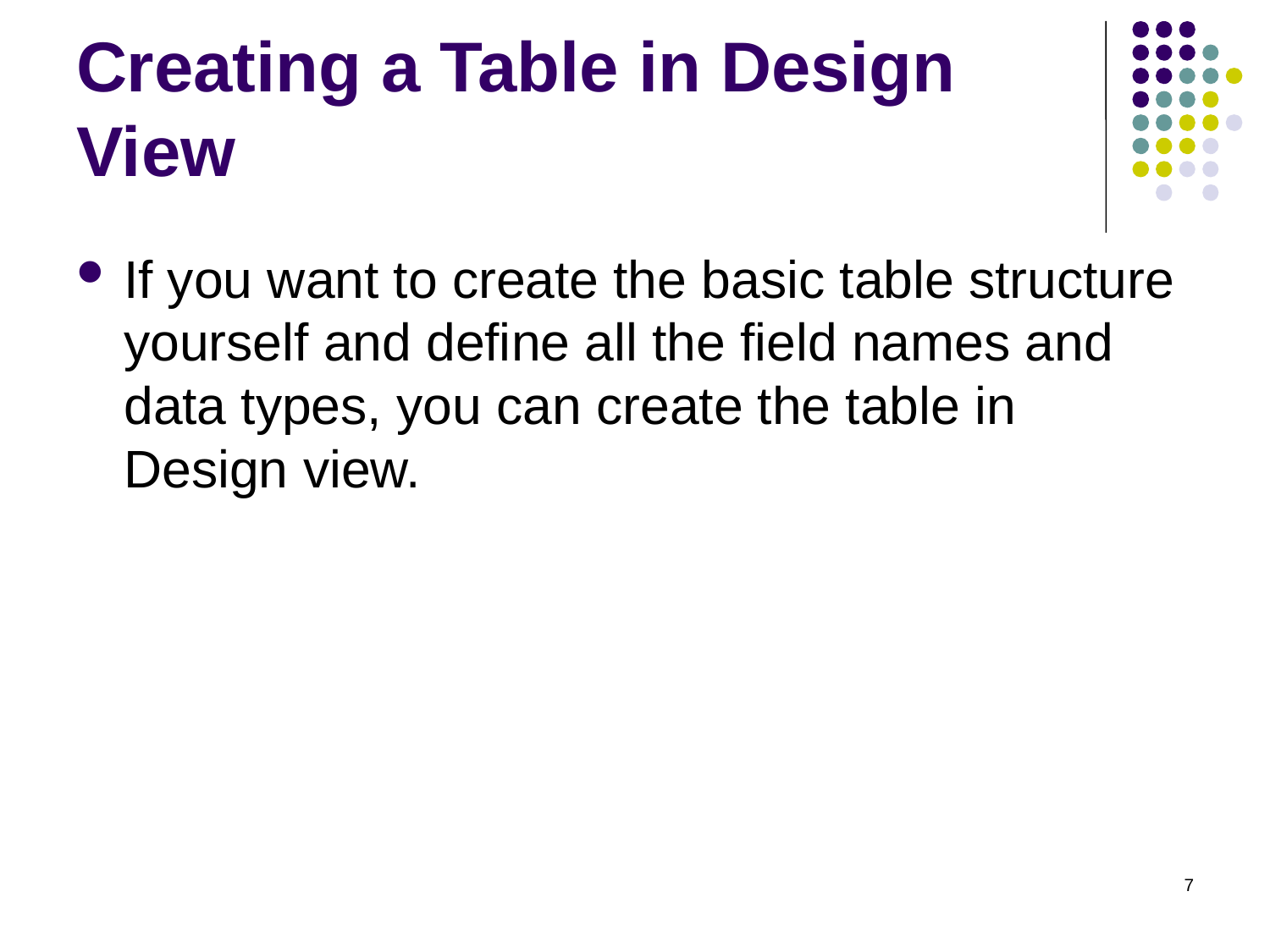

# Creating a Table in Design View
If you want to create the basic table structure yourself and define all the field names and data types, you can create the table in Design view.
7